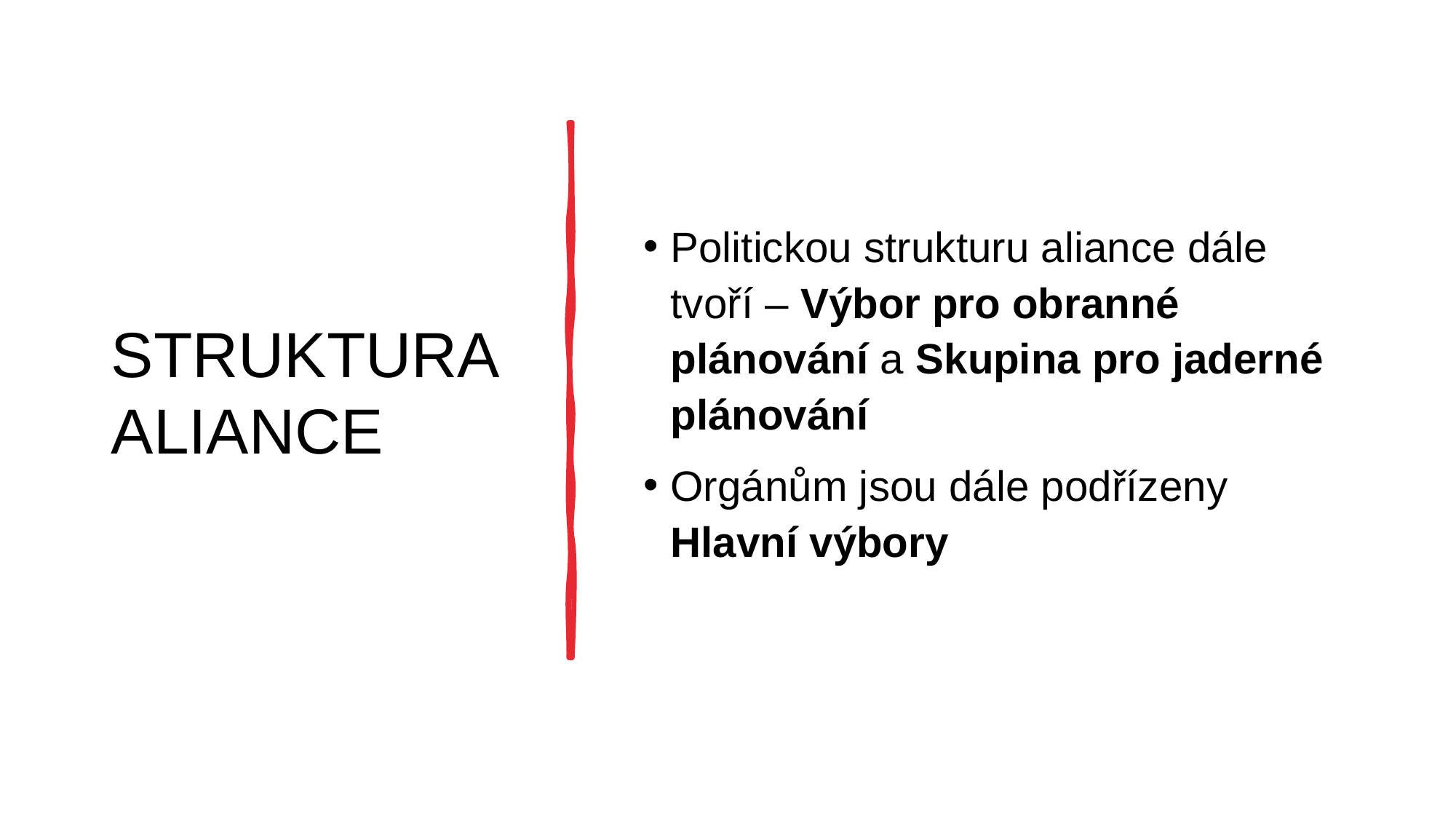

# STRUKTURA ALIANCE
Politickou strukturu aliance dále tvoří – Výbor pro obranné plánování a Skupina pro jaderné plánování
Orgánům jsou dále podřízeny Hlavní výbory